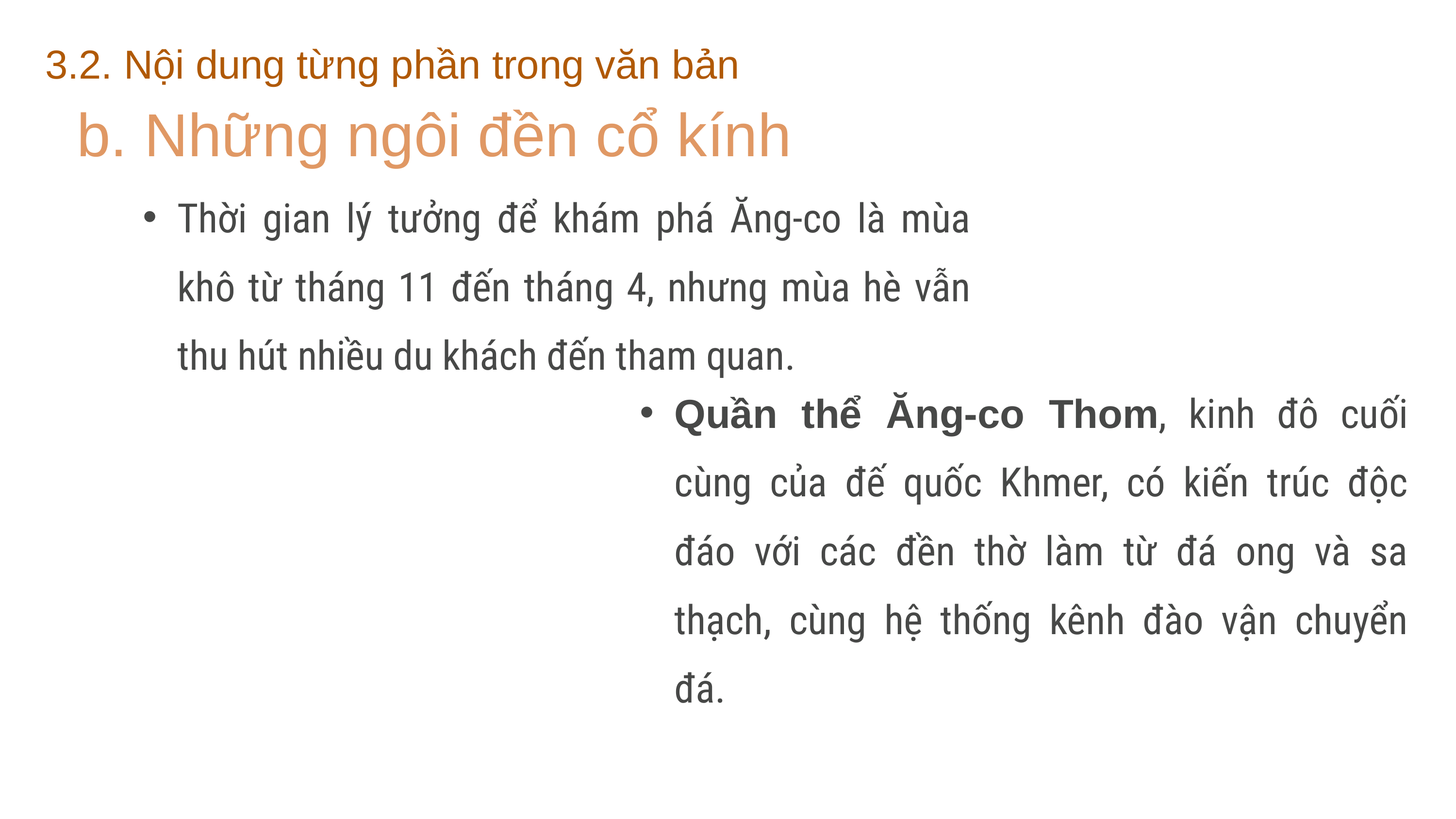

3.2. Nội dung từng phần trong văn bản

b. Những ngôi đền cổ kính
Thời gian lý tưởng để khám phá Ăng-co là mùa khô từ tháng 11 đến tháng 4, nhưng mùa hè vẫn thu hút nhiều du khách đến tham quan.
Quần thể Ăng-co Thom, kinh đô cuối cùng của đế quốc Khmer, có kiến trúc độc đáo với các đền thờ làm từ đá ong và sa thạch, cùng hệ thống kênh đào vận chuyển đá.